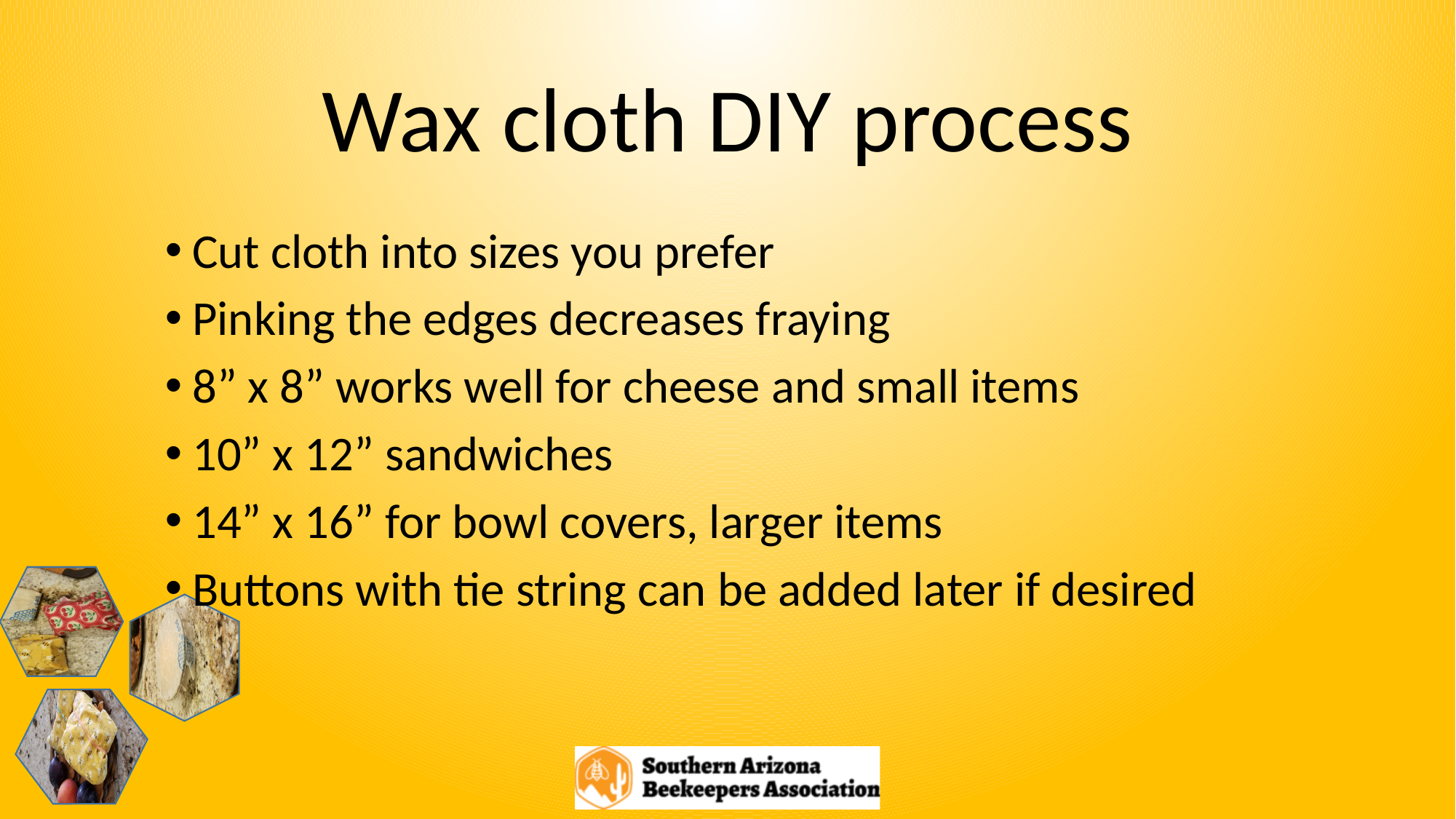

# Wax cloth DIY process
Cut cloth into sizes you prefer
Pinking the edges decreases fraying
8” x 8” works well for cheese and small items
10” x 12” sandwiches
14” x 16” for bowl covers, larger items
Buttons with tie string can be added later if desired